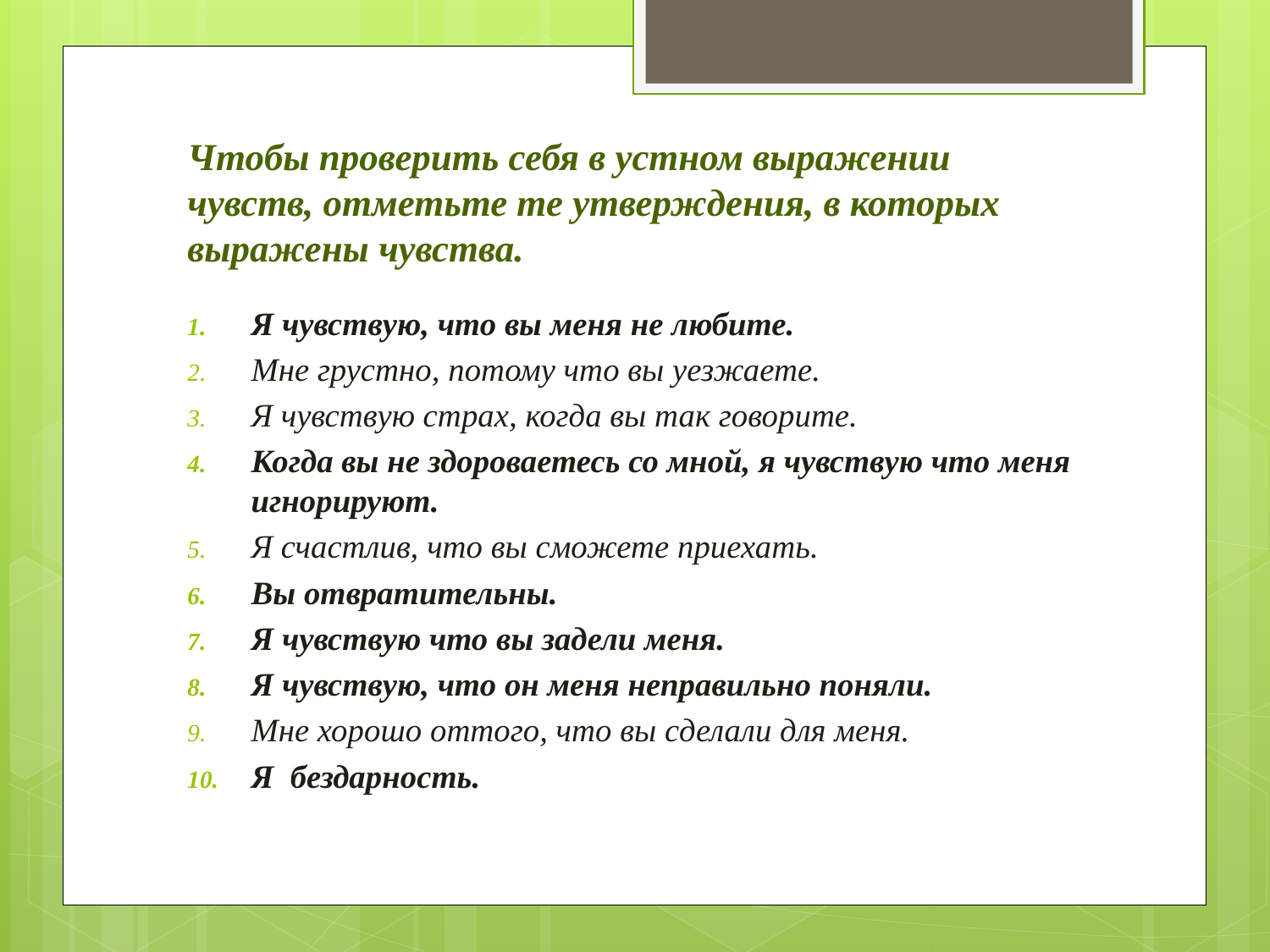

# Чтобы проверить себя в устном выражении чувств, отметьте те утверждения, в которых выражены чувства.
Я чувствую, что вы меня не любите.
Мне грустно, потому что вы уезжаете.
Я чувствую страх, когда вы так говорите.
Когда вы не здороваетесь со мной, я чувствую что меня игнорируют.
Я счастлив, что вы сможете приехать.
Вы отвратительны.
Я чувствую что вы задели меня.
Я чувствую, что он меня неправильно поняли.
Мне хорошо оттого, что вы сделали для меня.
Я  бездарность.